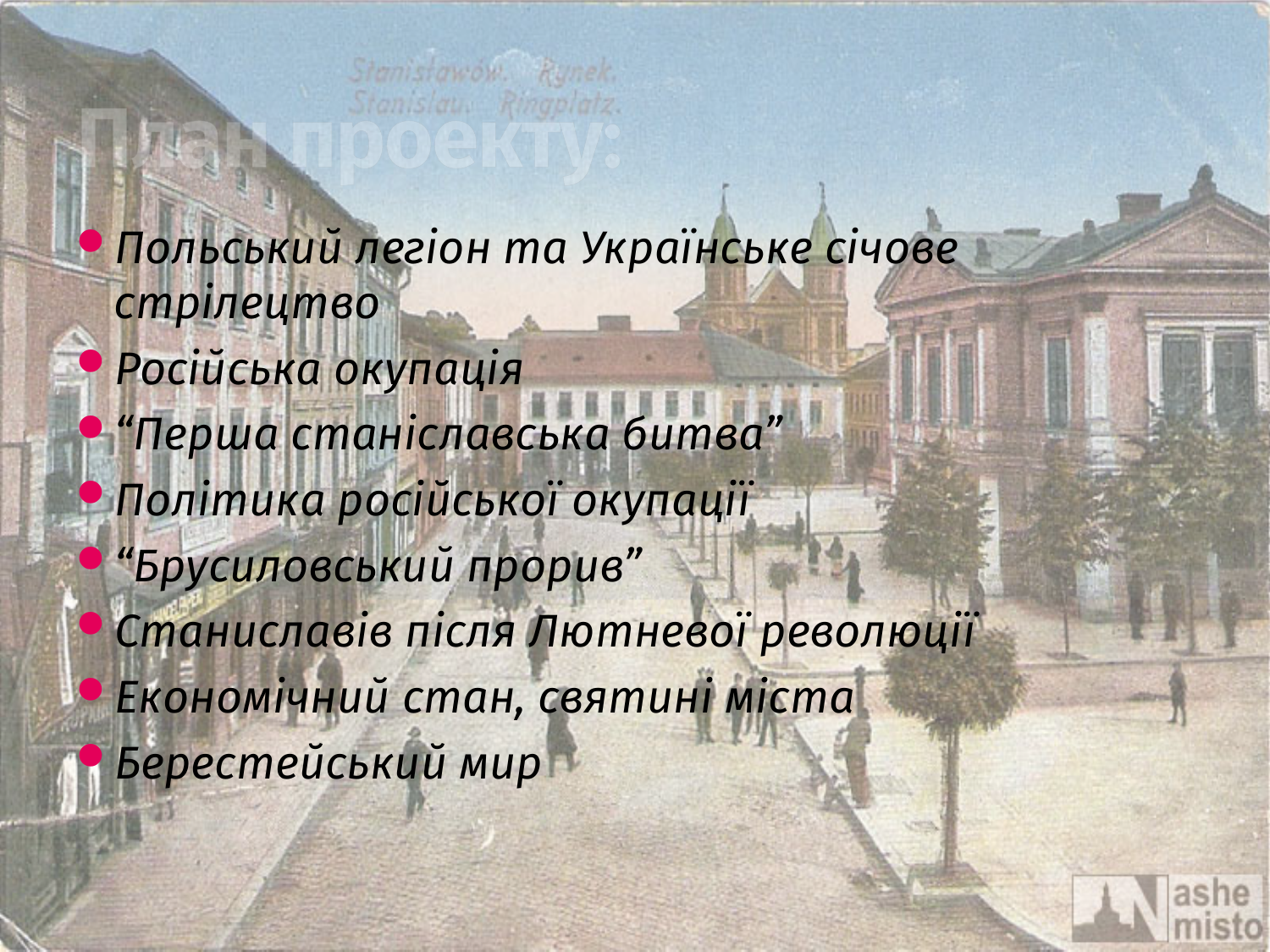

# План проекту:
Польський легіон та Українське січове стрілецтво
Російська окупація
“Перша станіславська битва”
Політика російської окупації
“Брусиловський прорив”
Станиславів після Лютневої революції
Економічний стан, святині міста
Берестейський мир